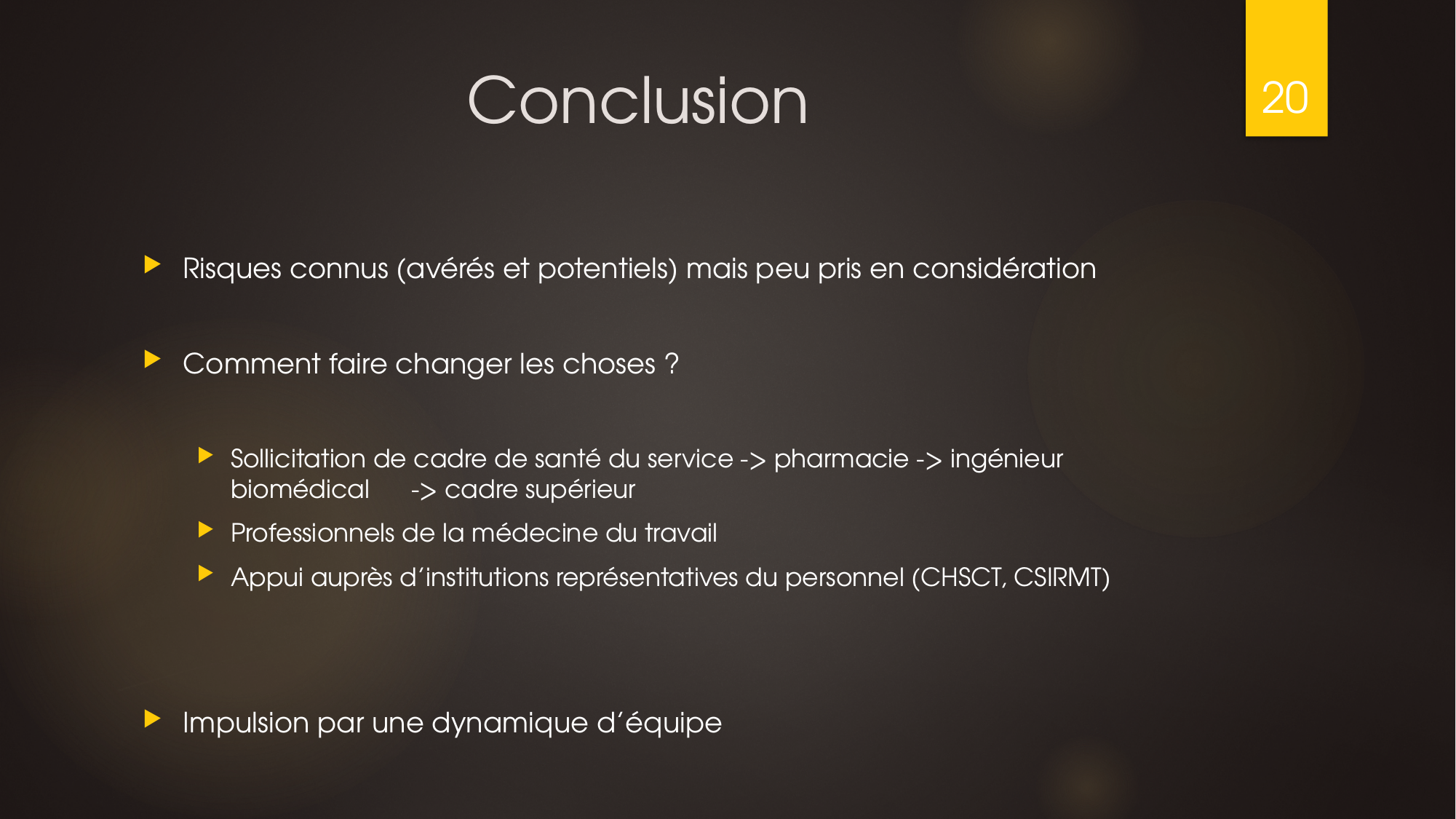

20
# Conclusion
Risques connus (avérés et potentiels) mais peu pris en considération

Comment faire changer les choses ?

Sollicitation de cadre de santé du service -> pharmacie -> ingénieur biomédical      -> cadre supérieur
Professionnels de la médecine du travail
Appui auprès d’institutions représentatives du personnel (CHSCT, CSIRMT)

Impulsion par une dynamique d’équipe